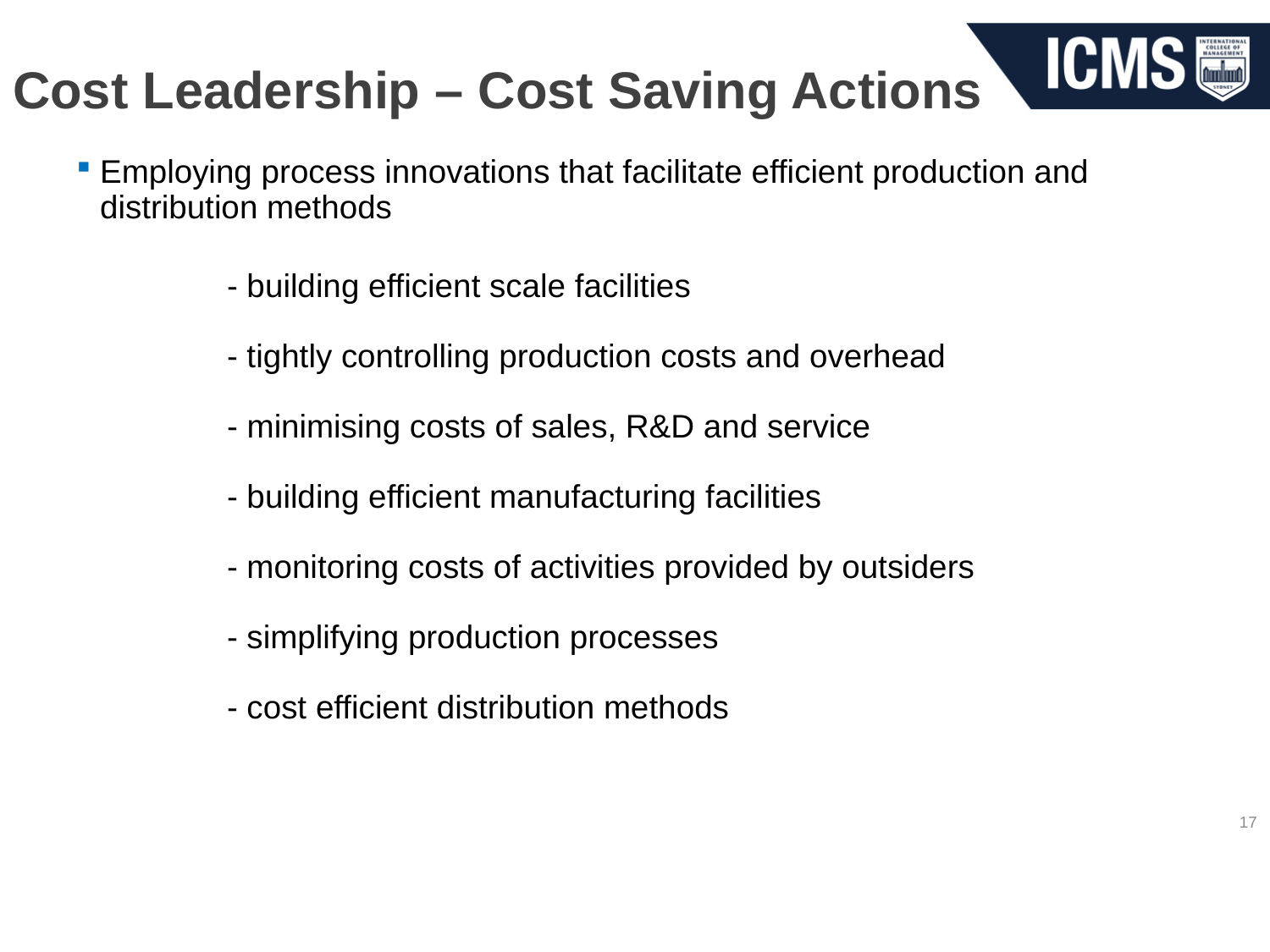

# Cost Leadership – Cost Saving Actions

Employing process innovations that facilitate efficient production and distribution methods

		- building efficient scale facilities

		- tightly controlling production costs and overhead

		- minimising costs of sales, R&D and service

		- building efficient manufacturing facilities

		- monitoring costs of activities provided by outsiders

		- simplifying production processes

		- cost efficient distribution methods
17